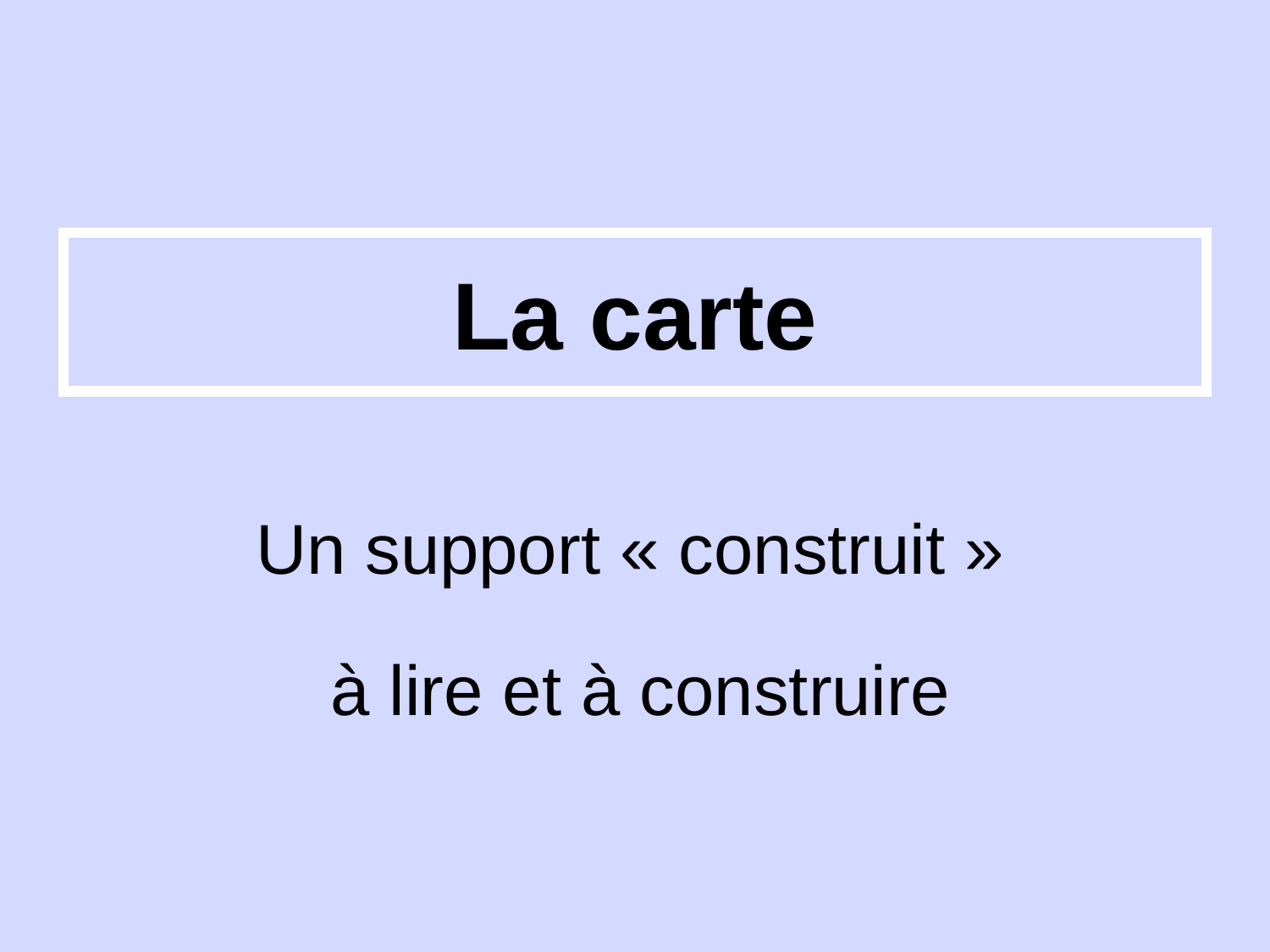

# La carte
Un support « construit »
à lire et à construire